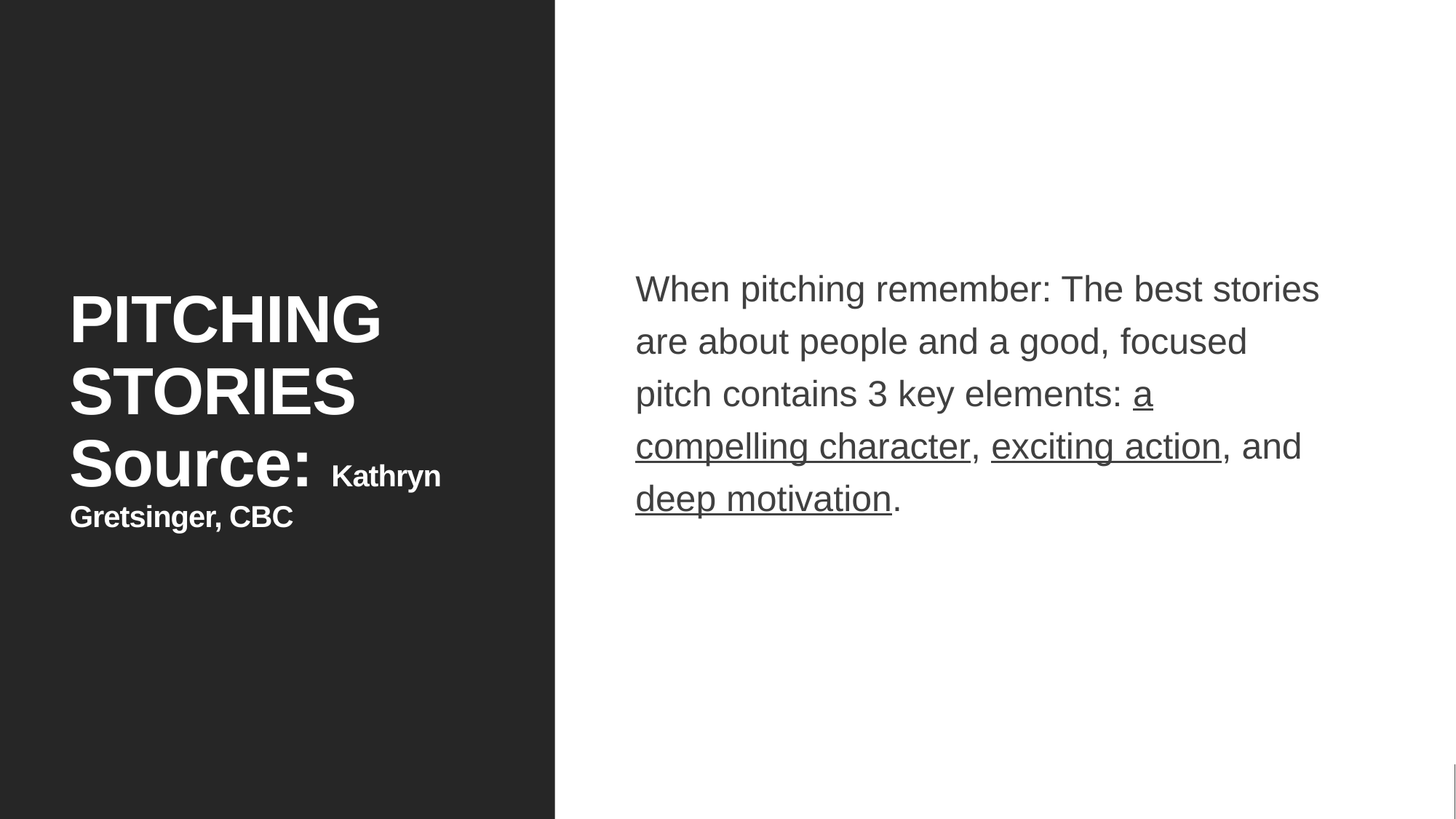

# PITCHING STORIES Source: Kathryn Gretsinger, CBC
When pitching remember: The best stories are about people and a good, focused pitch contains 3 key elements: a compelling character, exciting action, and deep motivation.